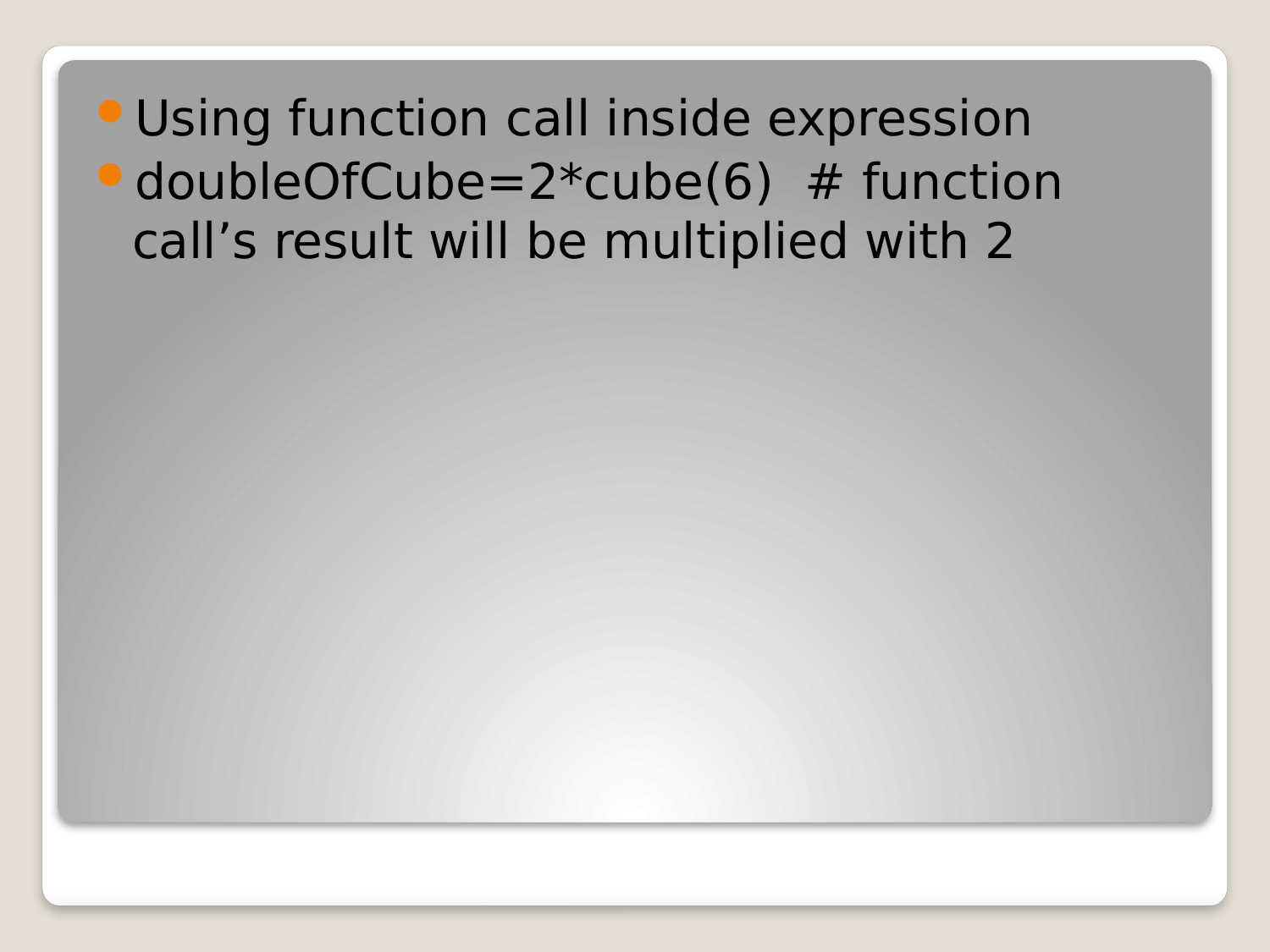

Using function call inside expression
doubleOfCube=2*cube(6)  # function call’s result will be multiplied with 2
#